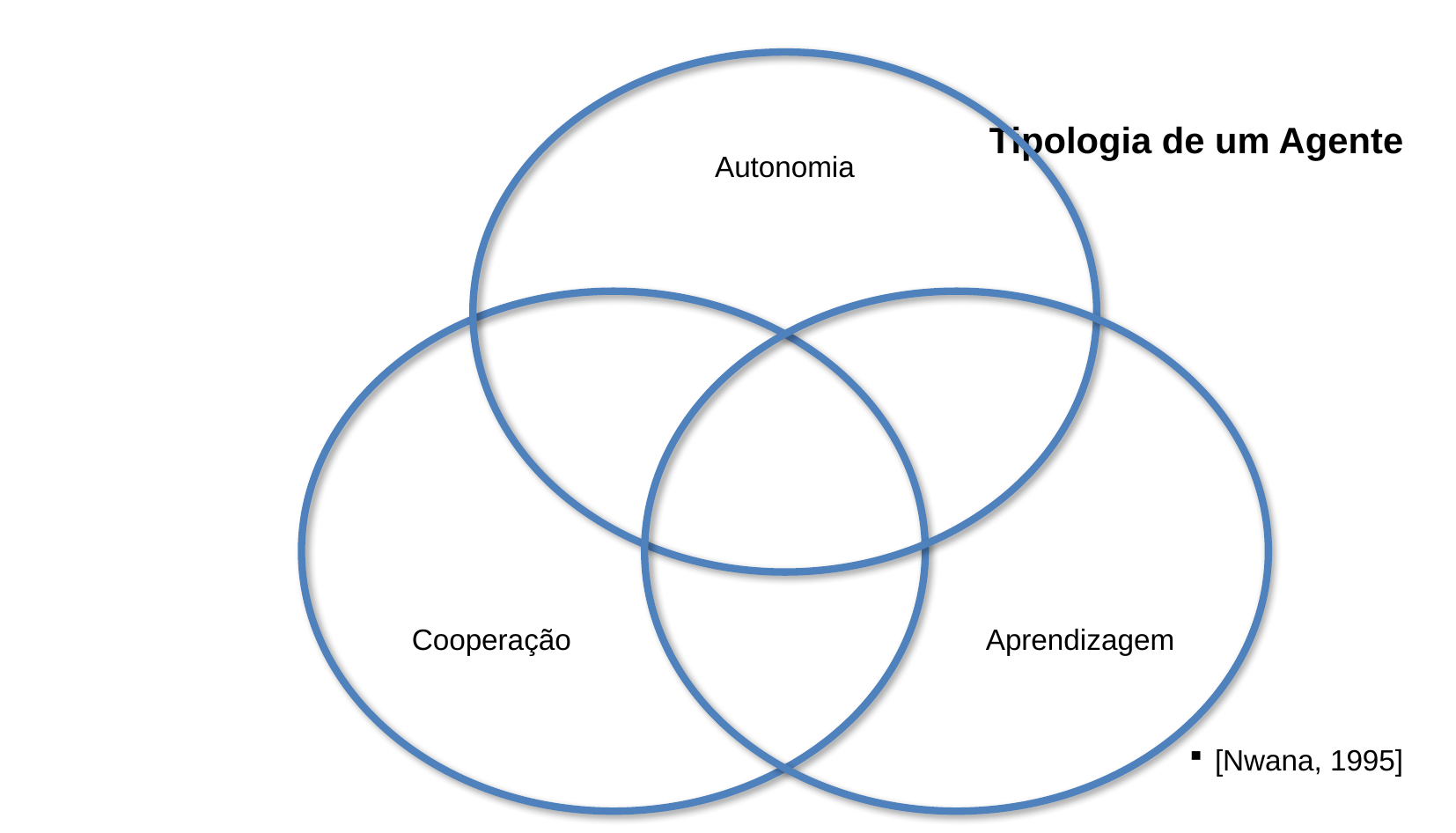

# Tipologia de um Agente
Autonomia

[Nwana, 1995]

Cooperação
Aprendizagem